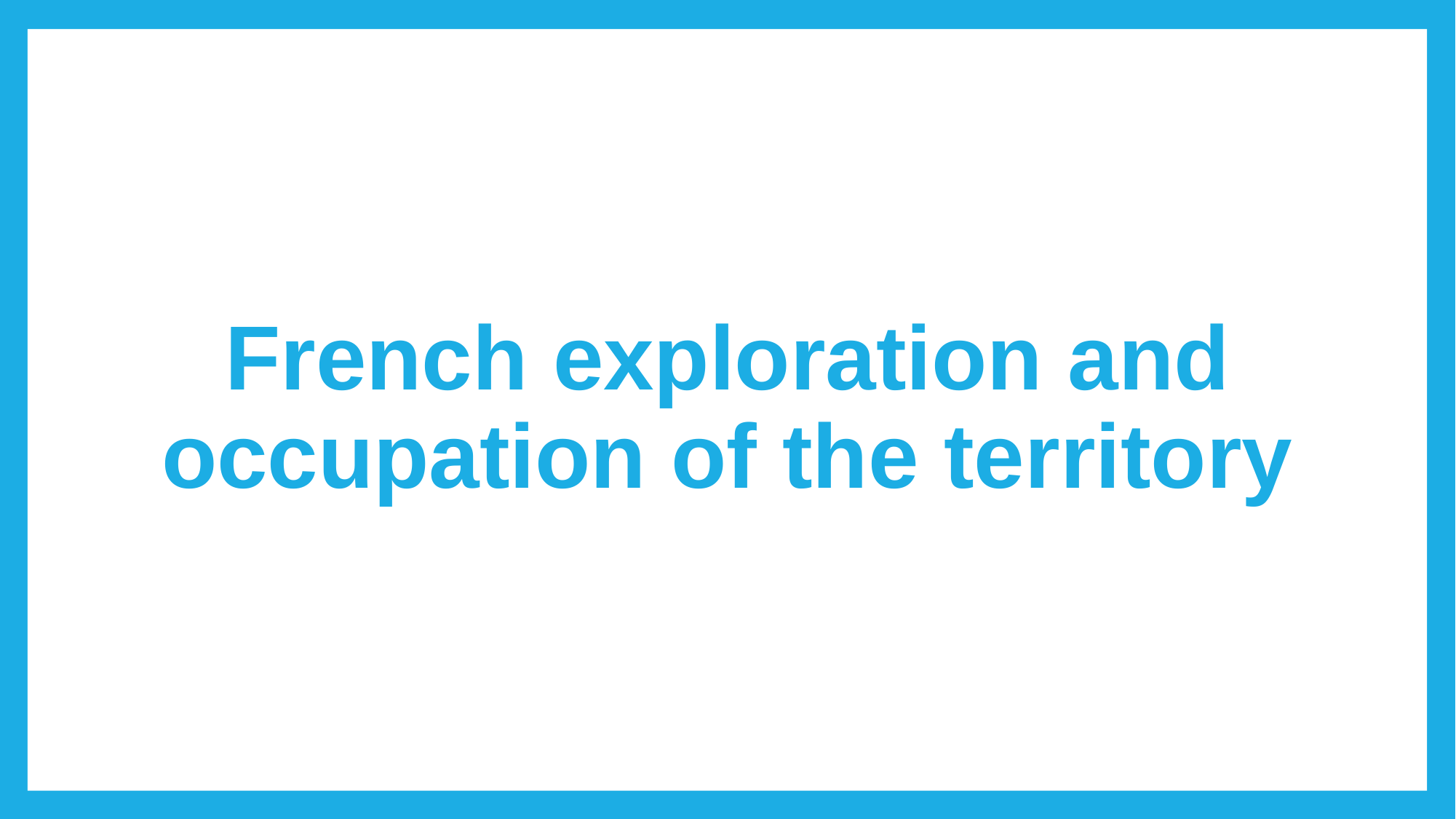

# French exploration and occupation of the territory